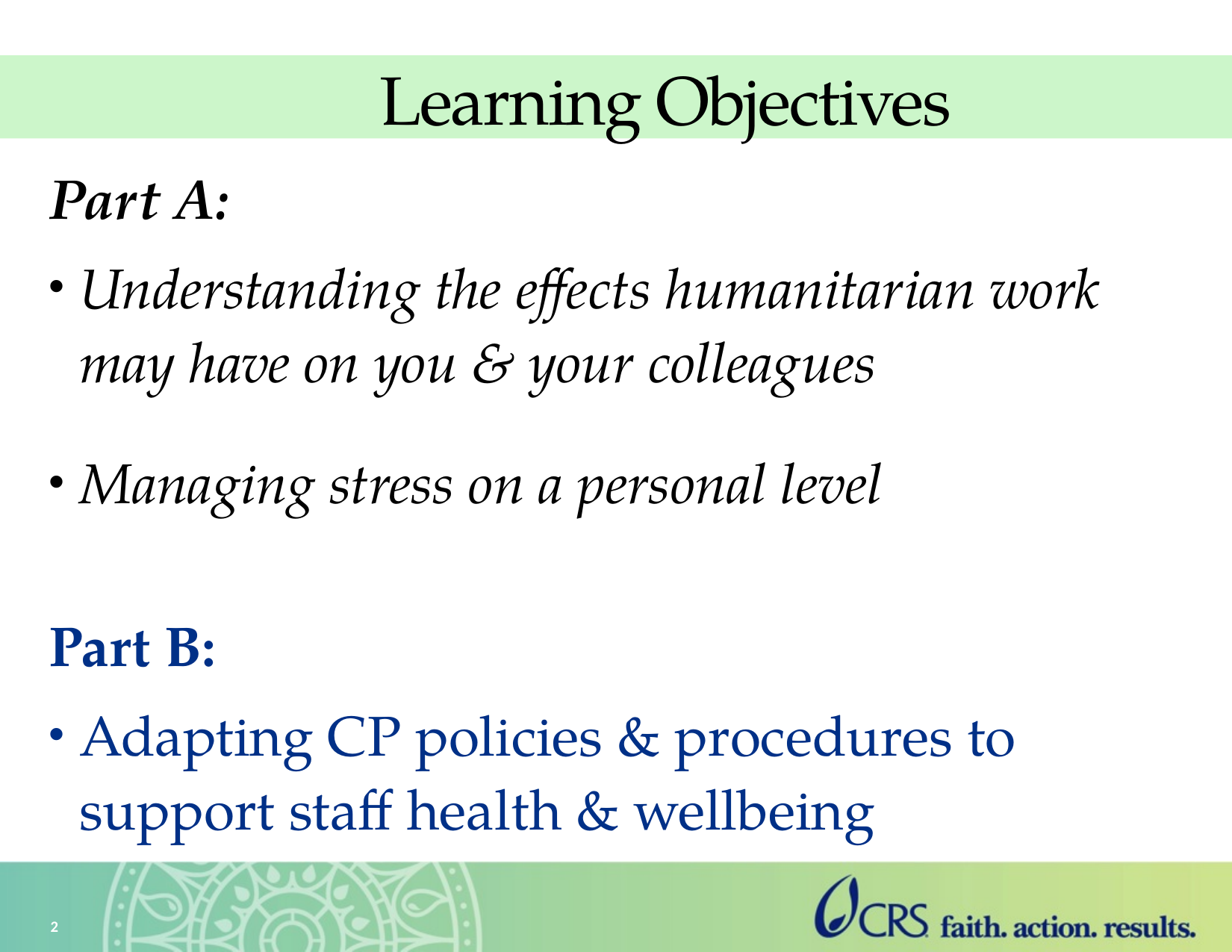

#
	Learning Objectives
Part A:
Understanding the effects humanitarian work may have on you & your colleagues

Managing stress on a personal level

Part B:
Adapting CP policies & procedures to support staff health & wellbeing
2